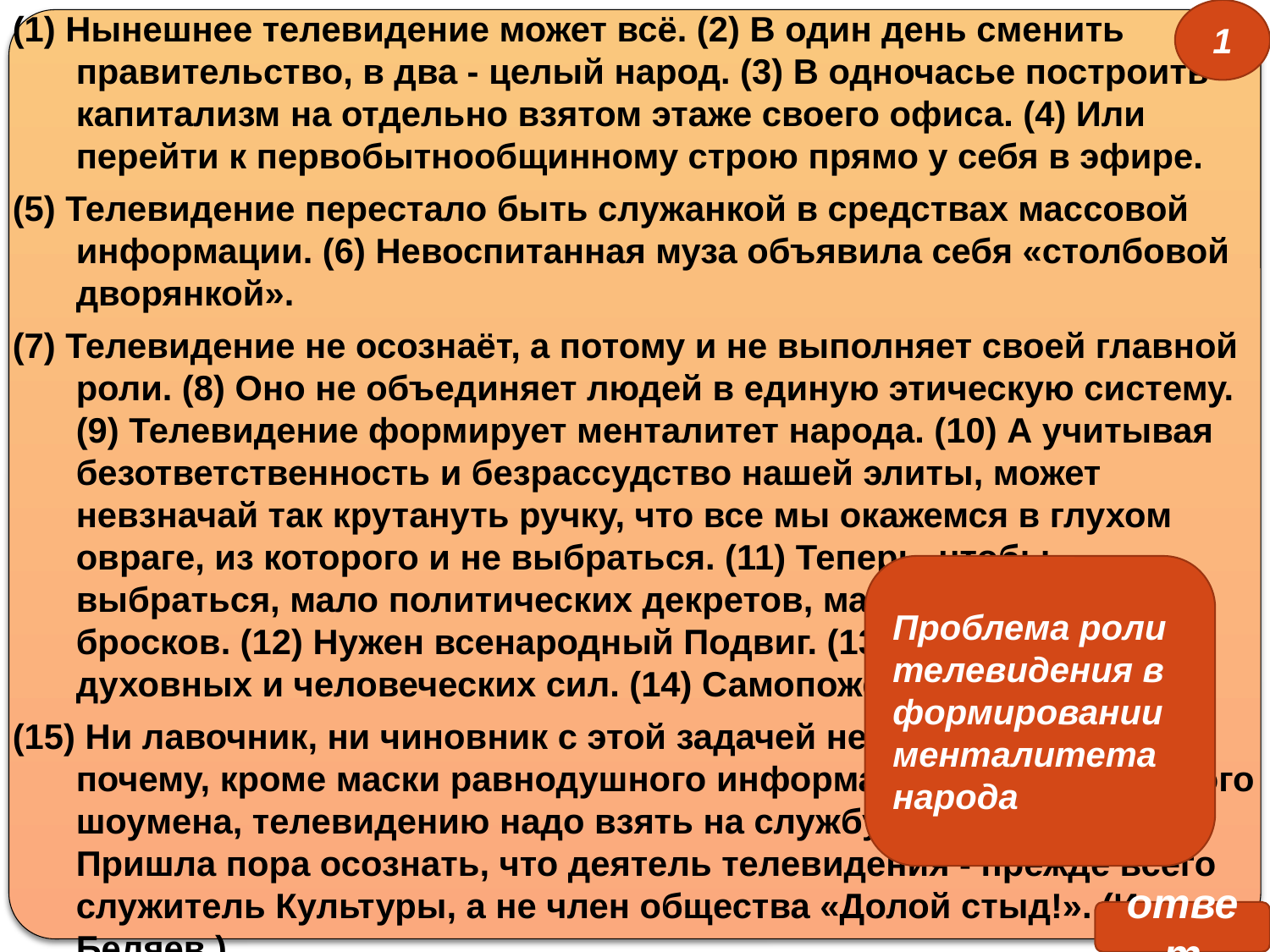

(1) Нынешнее телевидение может всё. (2) В один день сменить правительство, в два - целый народ. (3) В одночасье построить капитализм на отдельно взятом этаже своего офиса. (4) Или перейти к первобытнообщинному строю прямо у себя в эфире.
(5) Телевидение перестало быть служанкой в средствах массовой информации. (6) Невоспитанная муза объявила себя «столбовой дворянкой».
(7) Телевидение не осознаёт, а потому и не выполняет своей главной роли. (8) Оно не объединяет людей в единую этическую систему. (9) Телевидение формирует менталитет народа. (10) А учитывая безответственность и безрассудство нашей элиты, может невзначай так крутануть ручку, что все мы окажемся в глухом овраге, из которого и не выбраться. (11) Теперь, чтобы выбраться, мало политических декретов, мало экономических бросков. (12) Нужен всенародный Подвиг. (13) Единение всех духовных и человеческих сил. (14) Самопожертвование.
(15) Ни лавочник, ни чиновник с этой задачей не справятся. (16) Вот почему, кроме маски равнодушного информатора и разухабистого шоумена, телевидению надо взять на службу Пастыря. (17) Пришла пора осознать, что деятель телевидения - прежде всего служитель Культуры, а не член общества «Долой стыд!». (И. Беляев.)
1
#
Проблема роли
телевидения в
формировании
менталитета народа
ответ